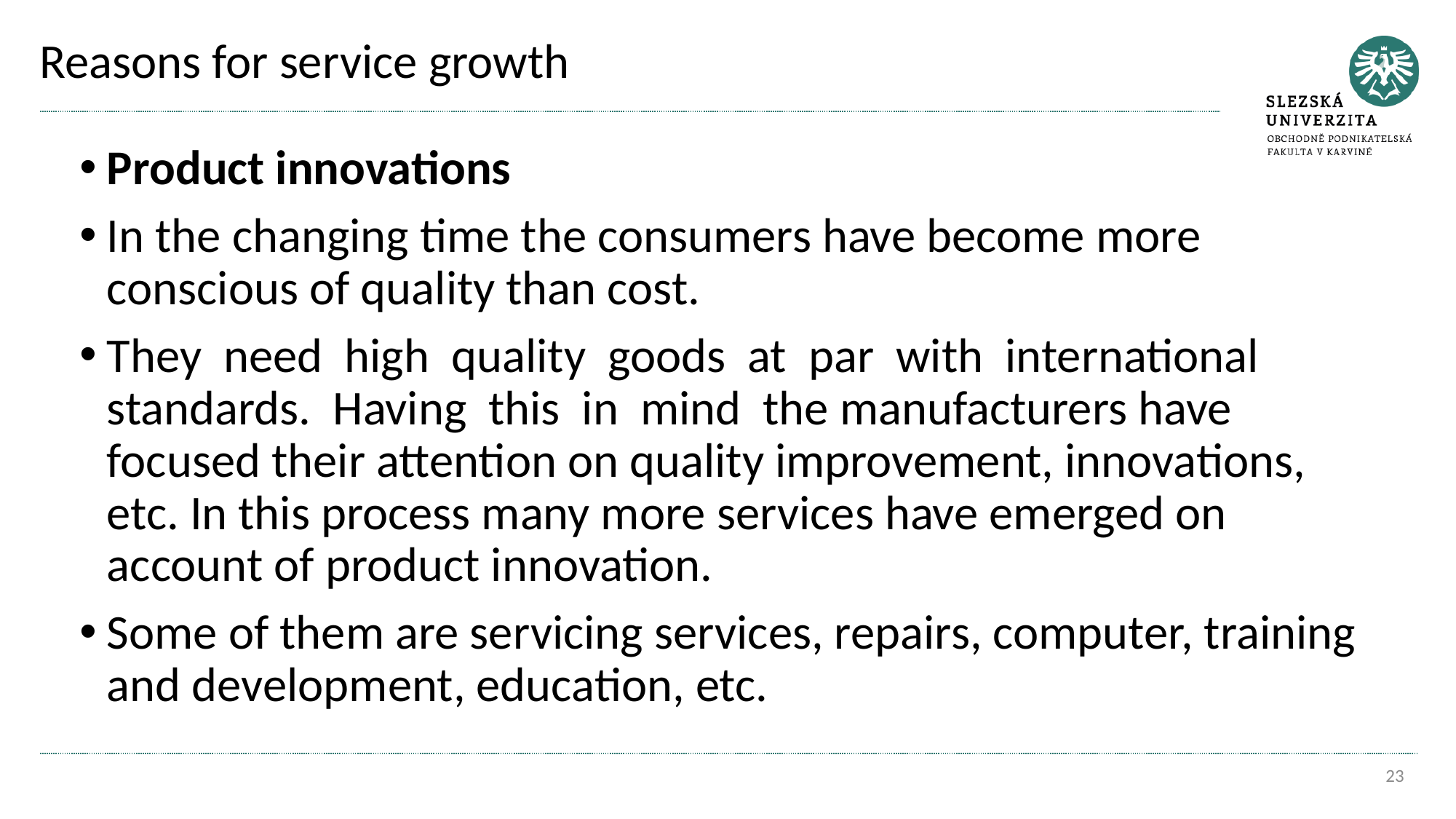

# Reasons for service growth
Product innovations
In the changing time the consumers have become more conscious of quality than cost.
They  need  high  quality  goods  at  par  with  international  standards.  Having  this  in  mind  the manufacturers have focused their attention on quality improvement, innovations, etc. In this process many more services have emerged on account of product innovation.
Some of them are servicing services, repairs, computer, training and development, education, etc.
23